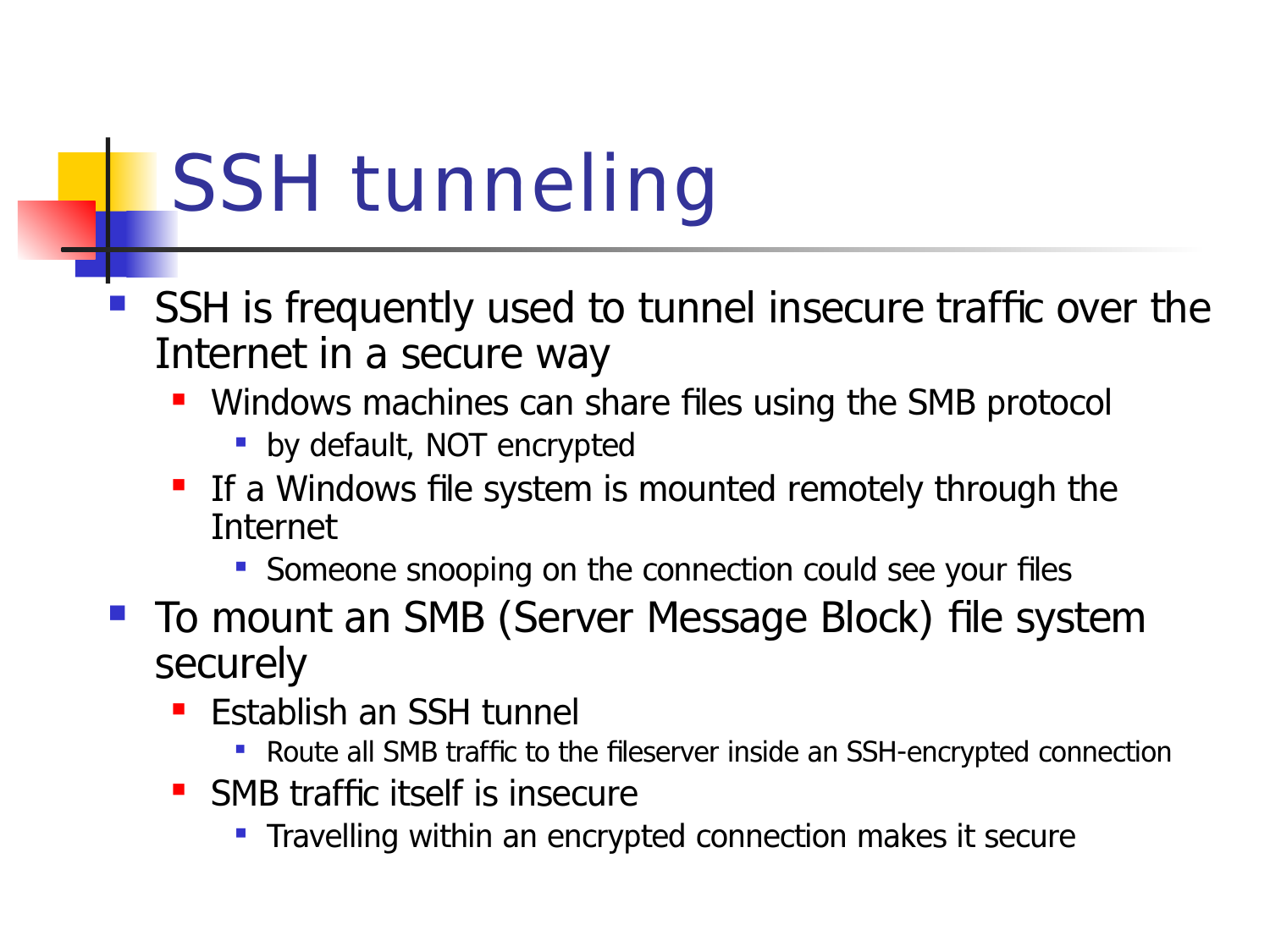

# SSH tunneling
SSH is frequently used to tunnel insecure traffic over the Internet in a secure way
Windows machines can share files using the SMB protocol
by default, NOT encrypted
If a Windows file system is mounted remotely through the Internet
Someone snooping on the connection could see your files
To mount an SMB (Server Message Block) file system securely
Establish an SSH tunnel
Route all SMB traffic to the fileserver inside an SSH-encrypted connection
SMB traffic itself is insecure
Travelling within an encrypted connection makes it secure